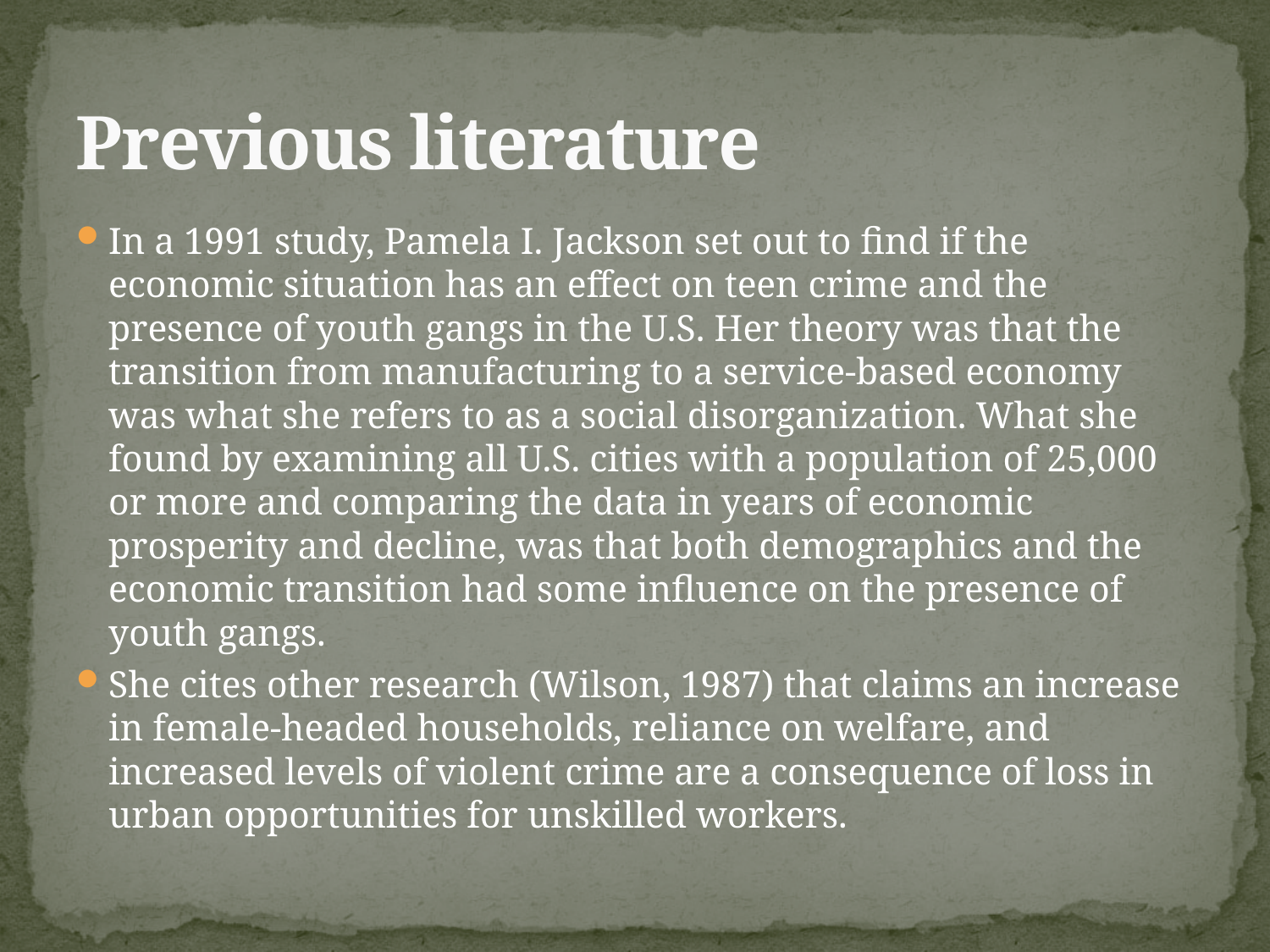

# Previous literature
In a 1991 study, Pamela I. Jackson set out to find if the economic situation has an effect on teen crime and the presence of youth gangs in the U.S. Her theory was that the transition from manufacturing to a service-based economy was what she refers to as a social disorganization. What she found by examining all U.S. cities with a population of 25,000 or more and comparing the data in years of economic prosperity and decline, was that both demographics and the economic transition had some influence on the presence of youth gangs.
She cites other research (Wilson, 1987) that claims an increase in female-headed households, reliance on welfare, and increased levels of violent crime are a consequence of loss in urban opportunities for unskilled workers.